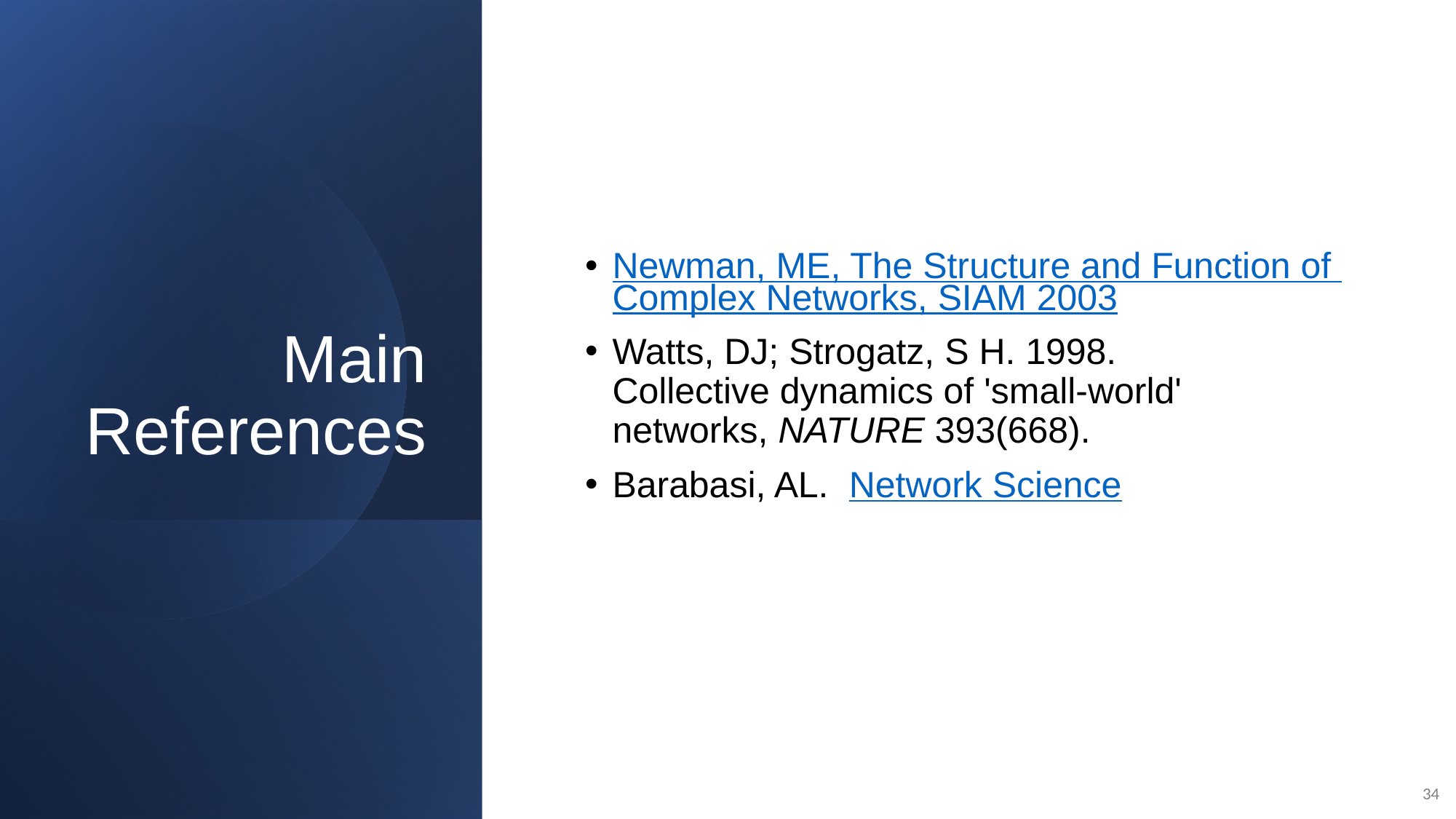

# Main References
Newman, ME, The Structure and Function of Complex Networks, SIAM 2003
Watts, DJ; Strogatz, S H. 1998.
Collective dynamics of 'small-world' networks, NATURE 393(668).
Barabasi, AL.  Network Science

34